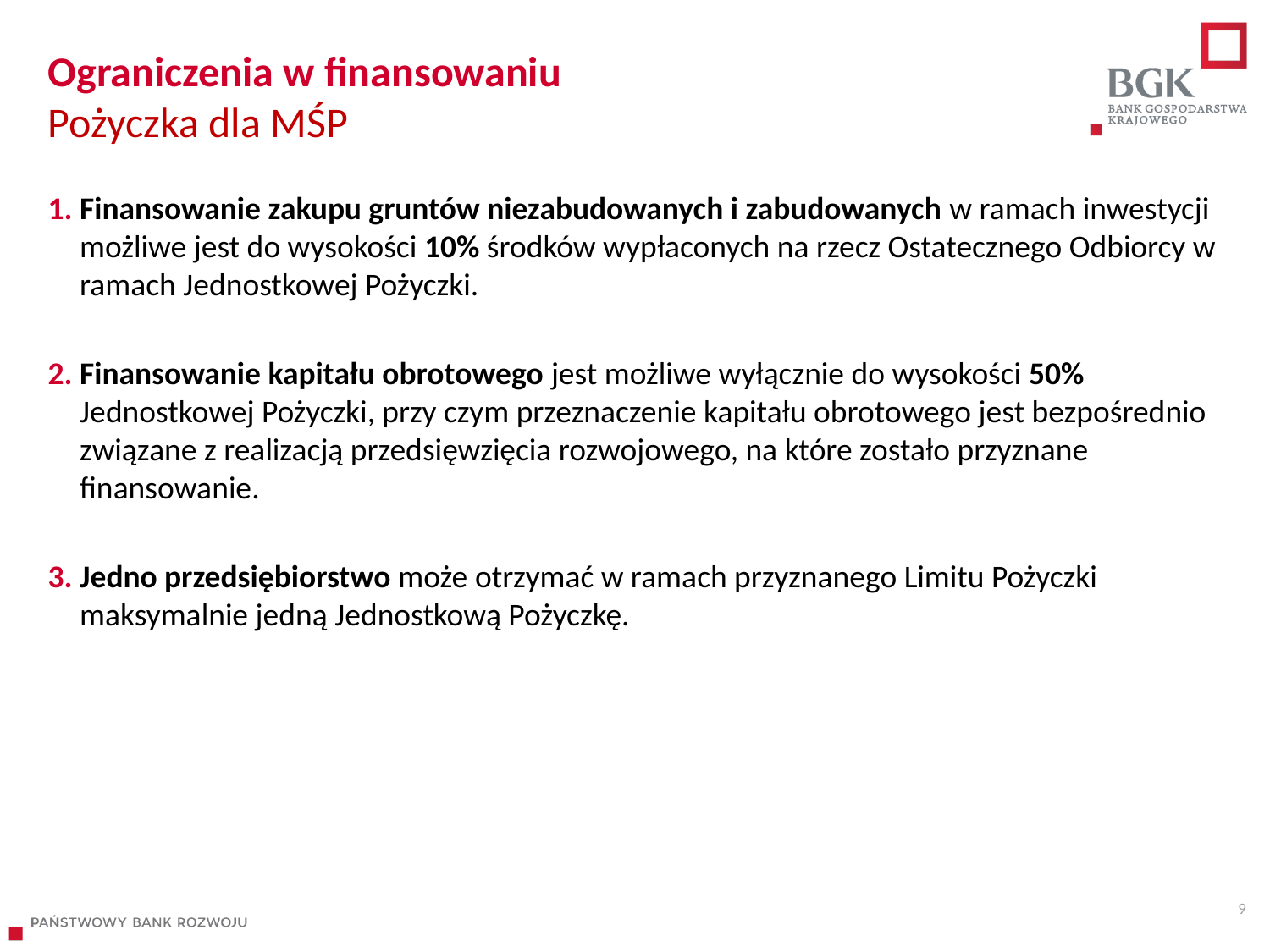

# Ograniczenia w finansowaniu Pożyczka dla MŚP

Finansowanie zakupu gruntów niezabudowanych i zabudowanych w ramach inwestycji możliwe jest do wysokości 10% środków wypłaconych na rzecz Ostatecznego Odbiorcy w ramach Jednostkowej Pożyczki.

Finansowanie kapitału obrotowego jest możliwe wyłącznie do wysokości 50% Jednostkowej Pożyczki, przy czym przeznaczenie kapitału obrotowego jest bezpośrednio związane z realizacją przedsięwzięcia rozwojowego, na które zostało przyznane finansowanie.

Jedno przedsiębiorstwo może otrzymać w ramach przyznanego Limitu Pożyczki maksymalnie jedną Jednostkową Pożyczkę.
9